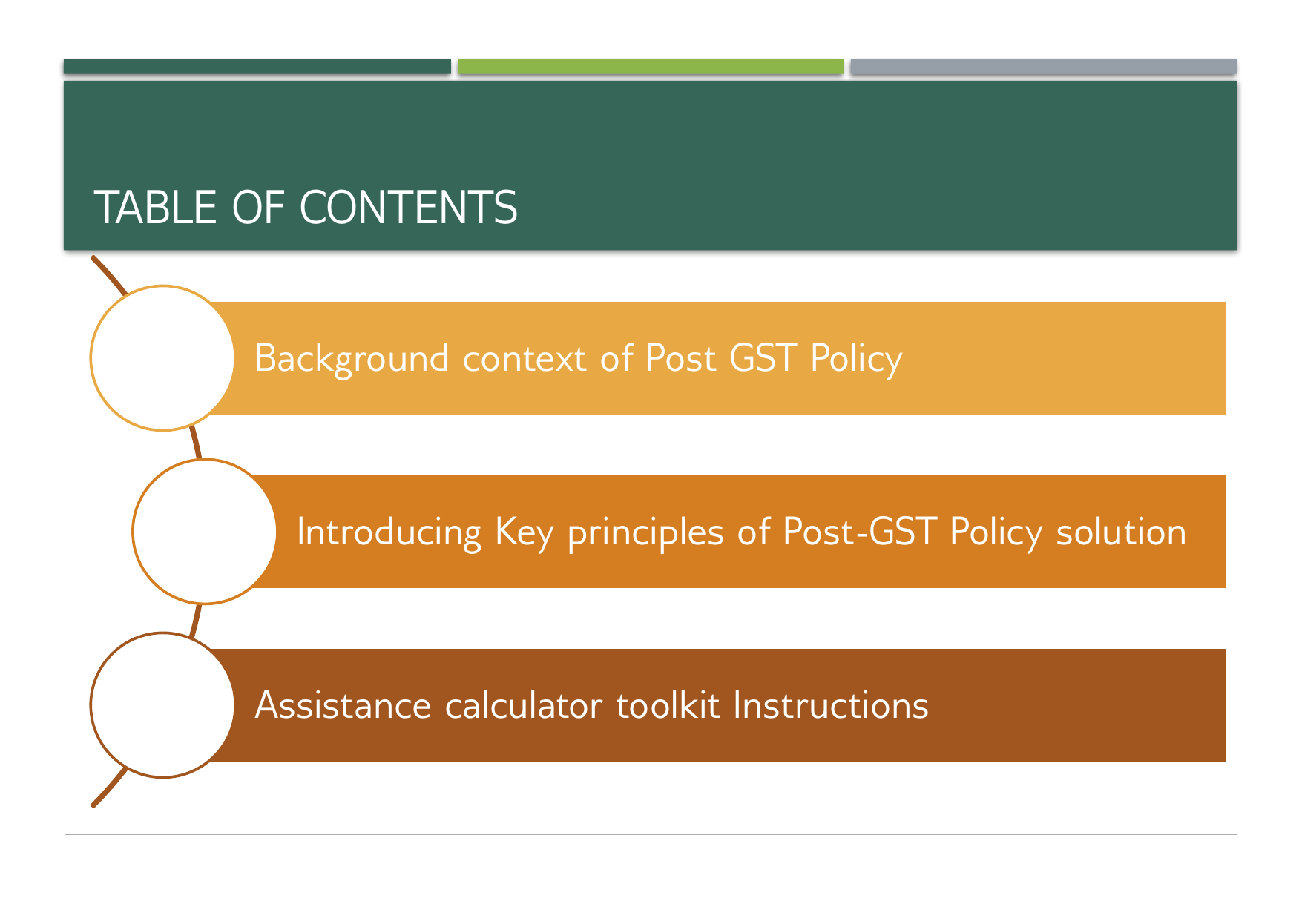

# TABLE OF CONTENTS
Background context of Post GST Policy
Introducing Key principles of Post-GST Policy solution
Assistance calculator toolkit Instructions